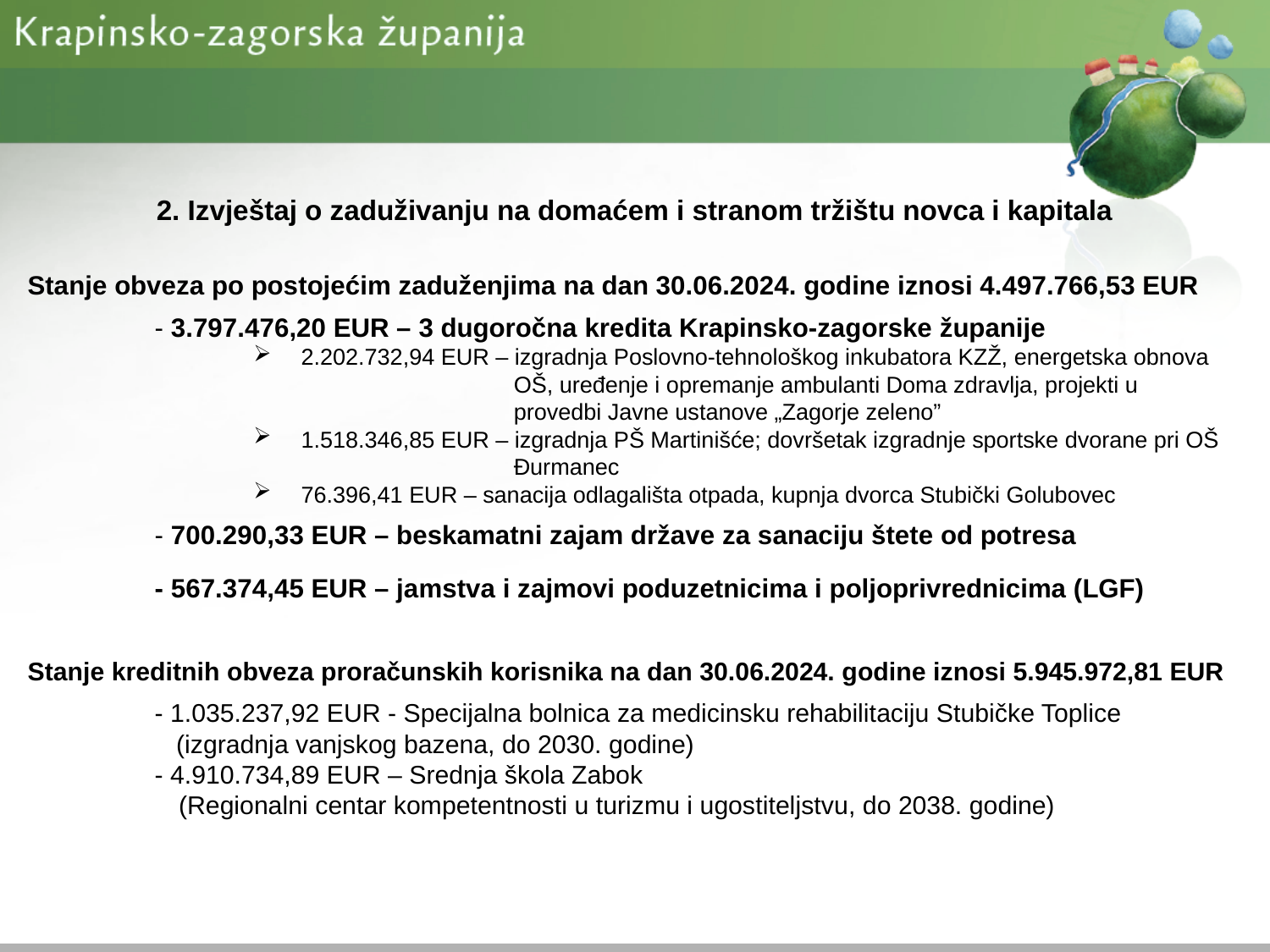

2. Izvještaj o zaduživanju na domaćem i stranom tržištu novca i kapitala

Stanje obveza po postojećim zaduženjima na dan 30.06.2024. godine iznosi 4.497.766,53 EUR
	- 3.797.476,20 EUR – 3 dugoročna kredita Krapinsko-zagorske županije
2.202.732,94 EUR – izgradnja Poslovno-tehnološkog inkubatora KZŽ, energetska obnova
                                         OŠ, uređenje i opremanje ambulanti Doma zdravlja, projekti u
                                         provedbi Javne ustanove „Zagorje zeleno”
1.518.346,85 EUR – izgradnja PŠ Martinišće; dovršetak izgradnje sportske dvorane pri OŠ
                                         Đurmanec
76.396,41 EUR – sanacija odlagališta otpada, kupnja dvorca Stubički Golubovec
	- 700.290,33 EUR – beskamatni zajam države za sanaciju štete od potresa
	- 567.374,45 EUR – jamstva i zajmovi poduzetnicima i poljoprivrednicima (LGF)

Stanje kreditnih obveza proračunskih korisnika na dan 30.06.2024. godine iznosi 5.945.972,81 EUR
	- 1.035.237,92 EUR - Specijalna bolnica za medicinsku rehabilitaciju Stubičke Toplice
	   (izgradnja vanjskog bazena, do 2030. godine)
	- 4.910.734,89 EUR – Srednja škola Zabok
                     (Regionalni centar kompetentnosti u turizmu i ugostiteljstvu, do 2038. godine)